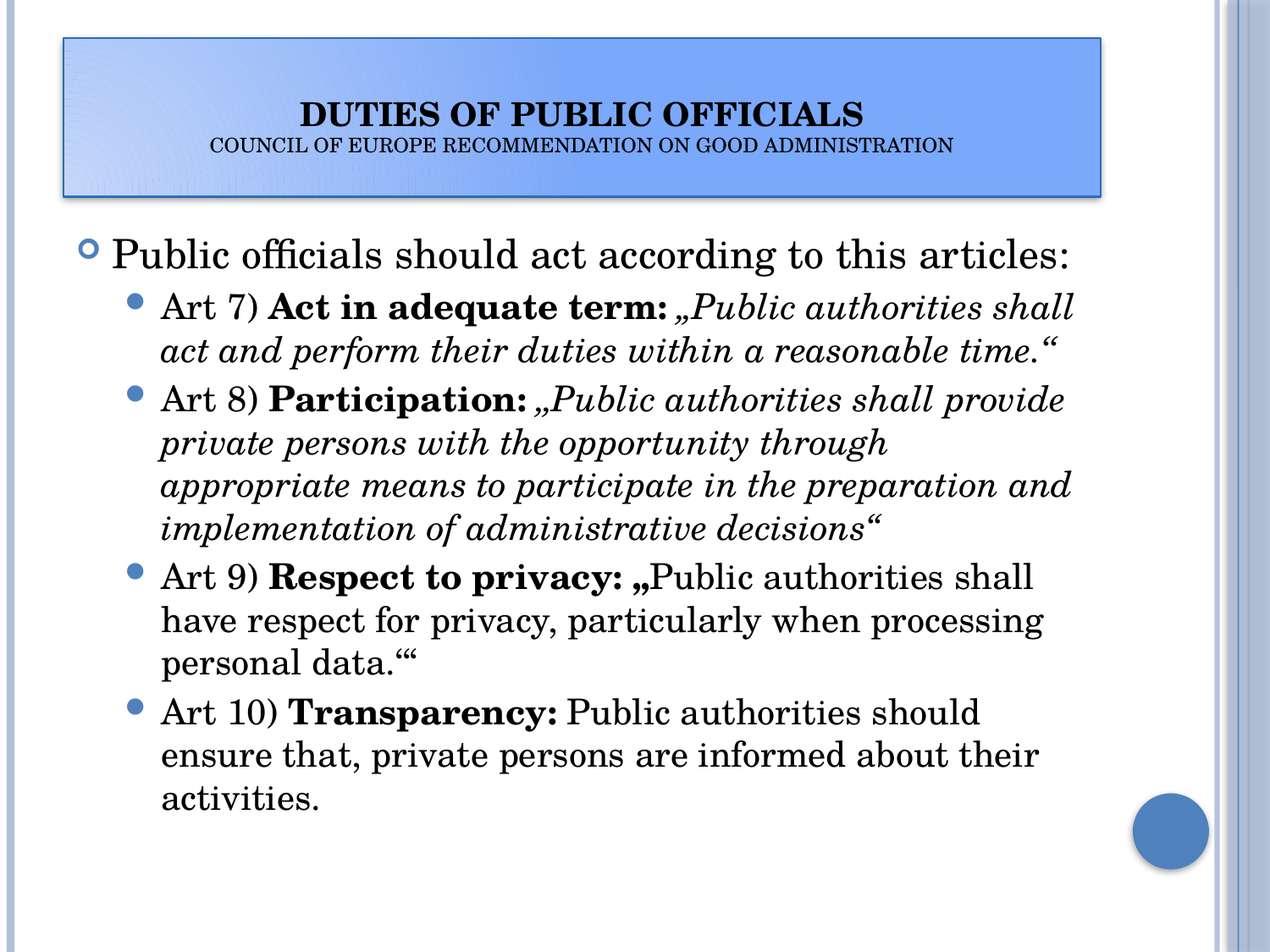

# Duties of public officials Council of Europe recommendation on good Administration
Public officials should act according to this articles:
Art 7) Act in adequate term: ‚‚Public authorities shall act and perform their duties within a reasonable time.‘‘
Art 8) Participation: ‚‚Public authorities shall provide private persons with the opportunity through appropriate means to participate in the preparation and implementation of administrative decisions‘‘
Art 9) Respect to privacy: ‚‚Public authorities shall have respect for privacy, particularly when processing personal data.‘‘‘
Art 10) Transparency: Public authorities should ensure that, private persons are informed about their activities.